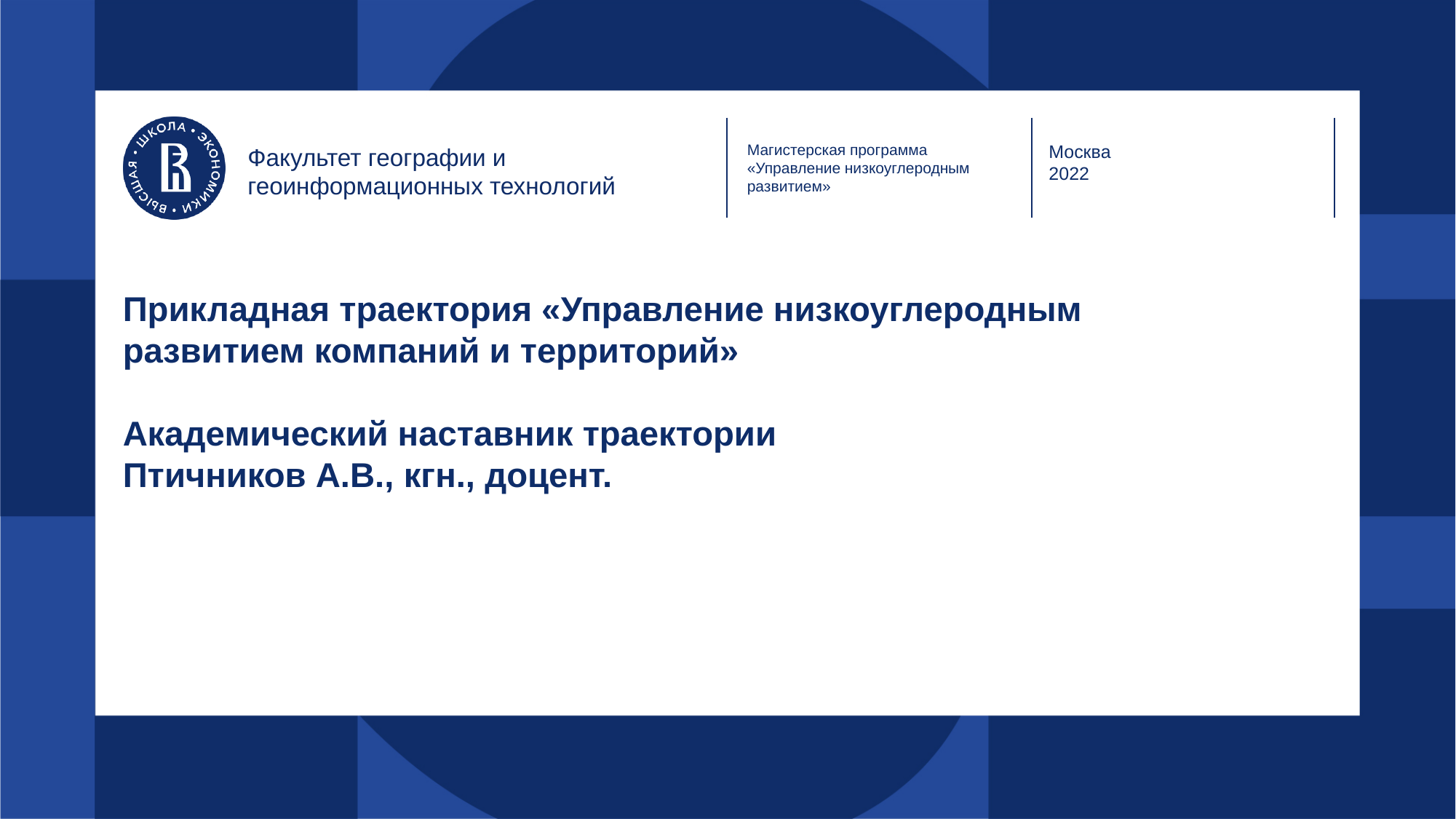

Магистерская программа «Управление низкоуглеродным развитием»
Москва
2022
Факультет географии и геоинформационных технологий
# Прикладная траектория «Управление низкоуглеродным развитием компаний и территорий» Академический наставник траектории Птичников А.В., кгн., доцент.